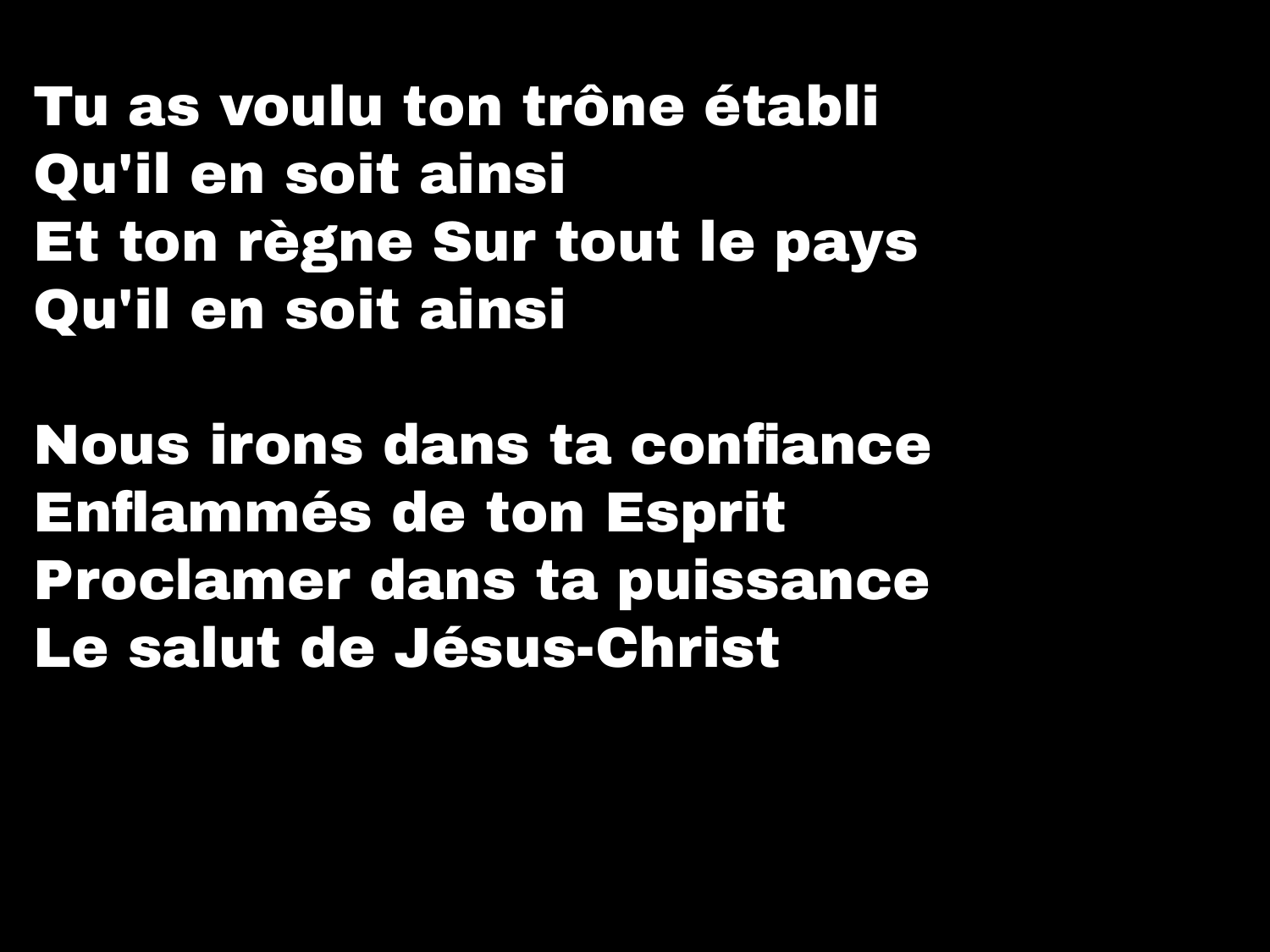

Tu as voulu ton trône établi
Qu'il en soit ainsi
Et ton règne Sur tout le pays
Qu'il en soit ainsi

Nous irons dans ta confiance
Enflammés de ton Esprit
Proclamer dans ta puissance
Le salut de Jésus-Christ